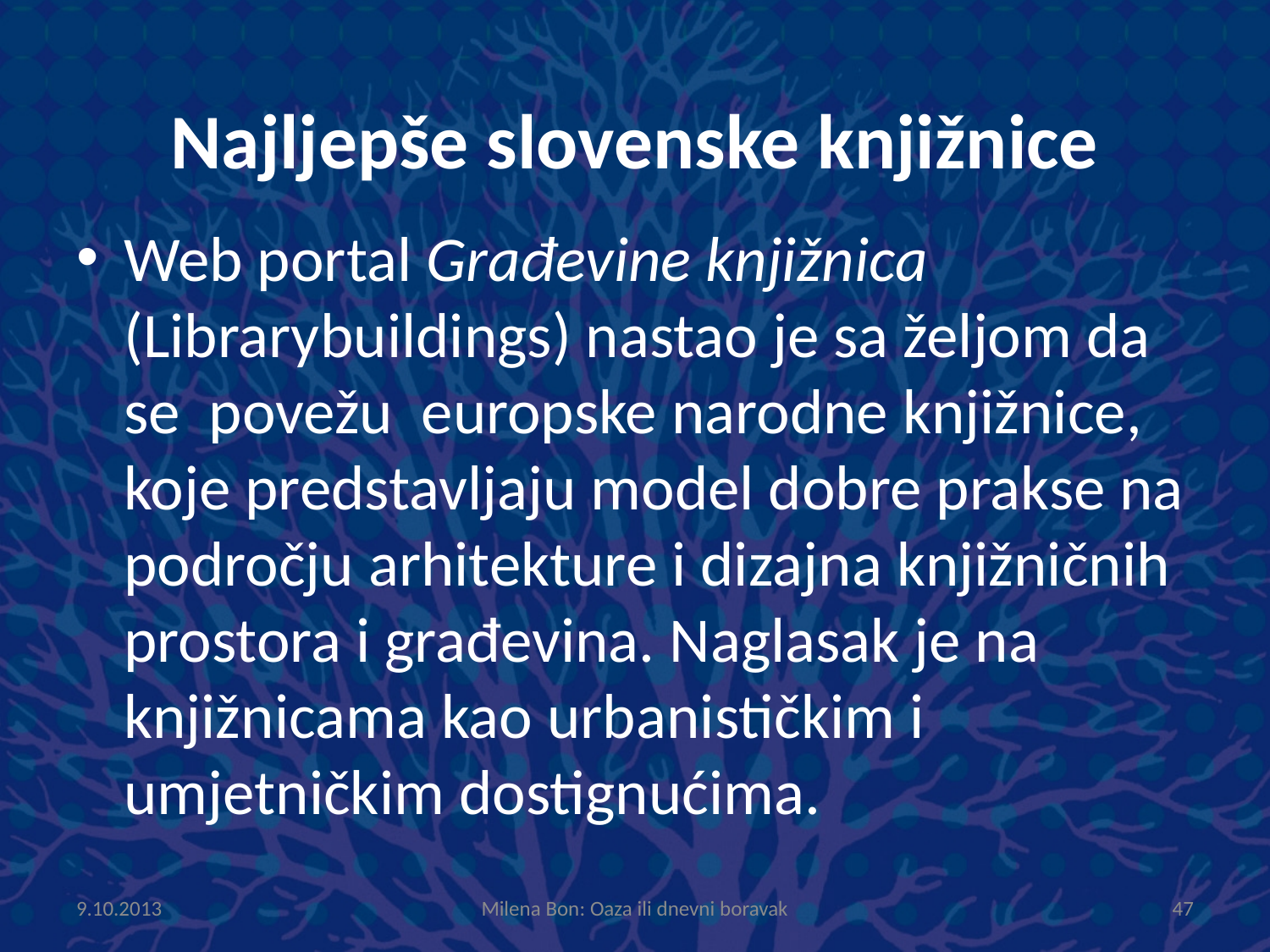

# Najljepše slovenske knjižnice
Web portal Građevine knjižnica (Librarybuildings) nastao je sa željom da se  povežu  europske narodne knjižnice, koje predstavljaju model dobre prakse na področju arhitekture i dizajna knjižničnih prostora i građevina. Naglasak je na knjižnicama kao urbanističkim i umjetničkim dostignućima.

9.10.2013
Milena Bon: Oaza ili dnevni boravak
47